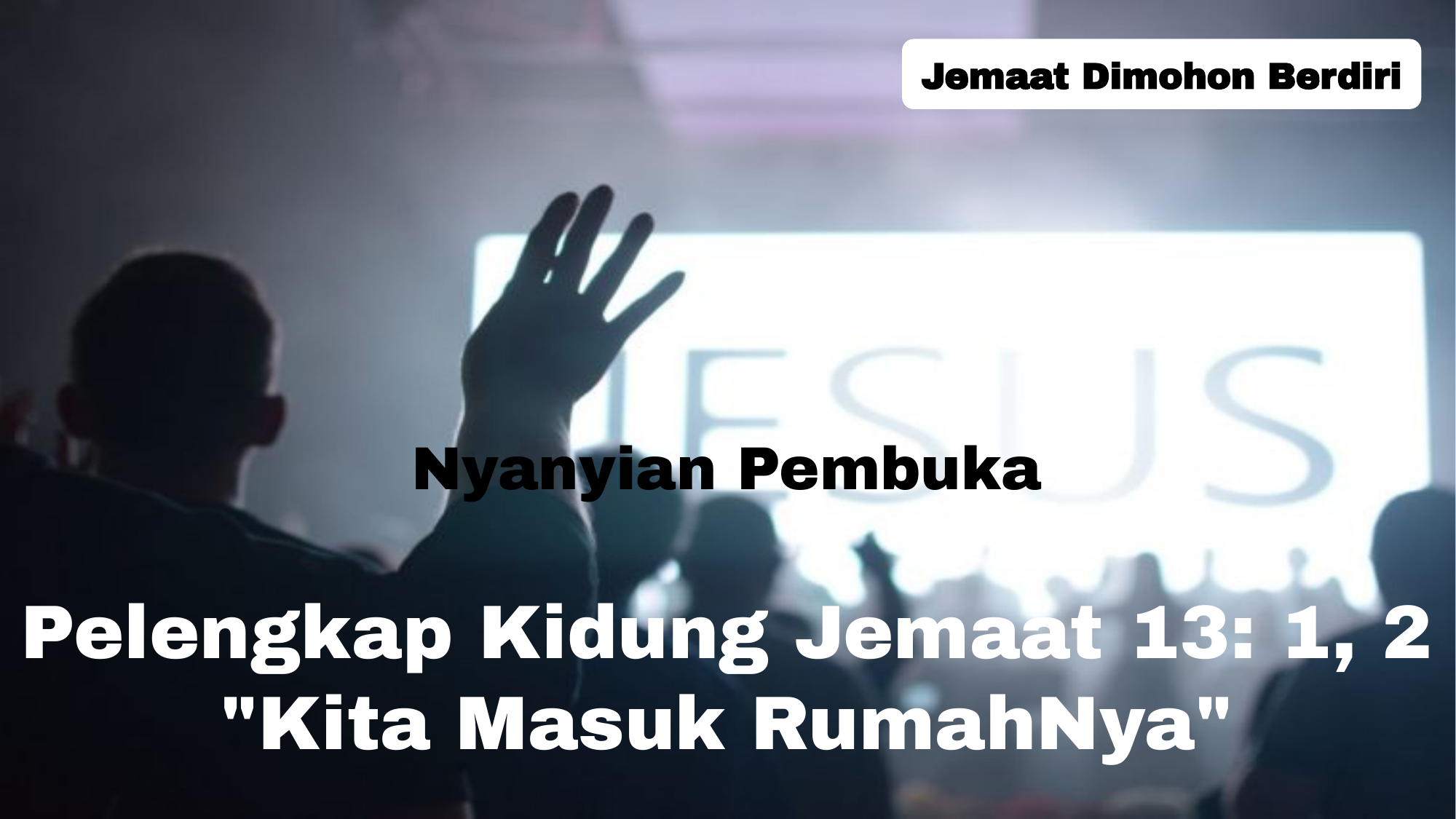

Jemaat Dimohon Berdiri
Nyanyian Pembuka
Pelengkap Kidung Jemaat 13: 1, 2
"Kita Masuk RumahNya"